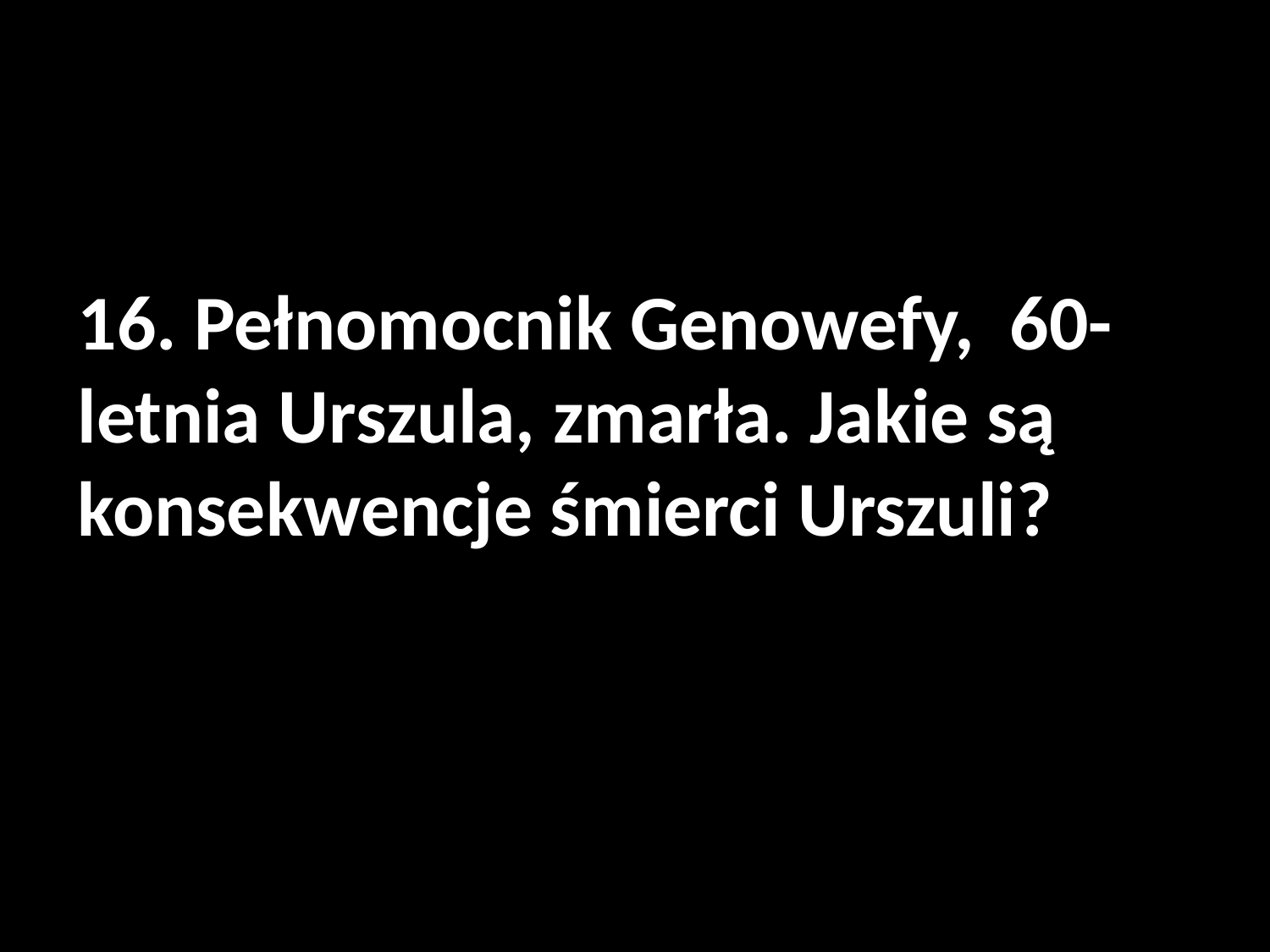

#
16. Pełnomocnik Genowefy,  60-letnia Urszula, zmarła. Jakie są konsekwencje śmierci Urszuli?